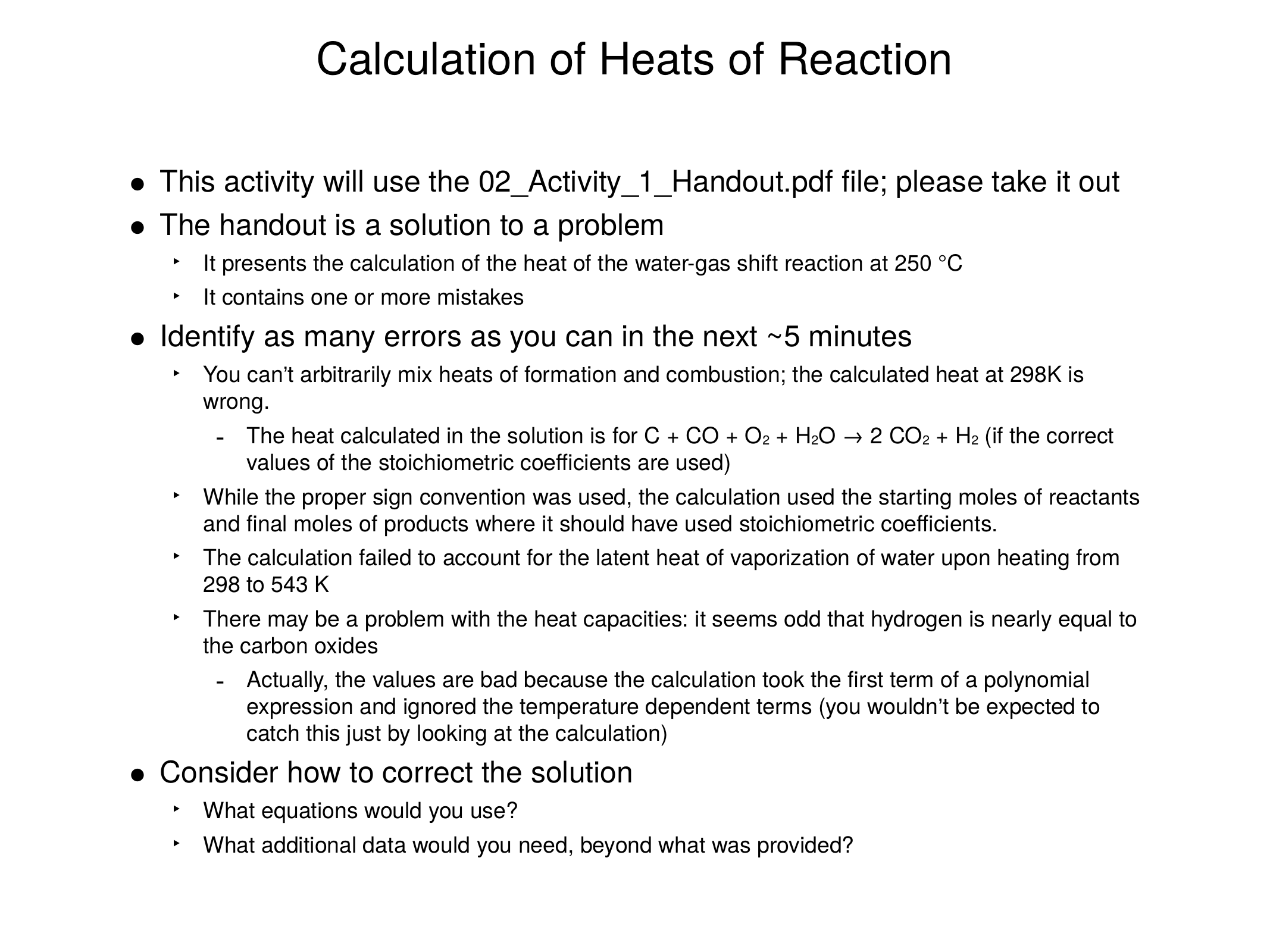

# Calculation of Heats of Reaction
This activity will use the 02_Activity_1_Handout.pdf file; please take it out
The handout is a solution to a problem
It presents the calculation of the heat of the water-gas shift reaction at 250 °C
It contains one or more mistakes
Identify as many errors as you can in the next ~5 minutes
You can’t arbitrarily mix heats of formation and combustion; the calculated heat at 298K is wrong.
The heat calculated in the solution is for C + CO + O2 + H2O → 2 CO2 + H2 (if the correct values of the stoichiometric coefficients are used)
While the proper sign convention was used, the calculation used the starting moles of reactants and final moles of products where it should have used stoichiometric coefficients.
The calculation failed to account for the latent heat of vaporization of water upon heating from 298 to 543 K
There may be a problem with the heat capacities: it seems odd that hydrogen is nearly equal to the carbon oxides
Actually, the values are bad because the calculation took the first term of a polynomial expression and ignored the temperature dependent terms (you wouldn’t be expected to catch this just by looking at the calculation)
Consider how to correct the solution
What equations would you use?
What additional data would you need, beyond what was provided?